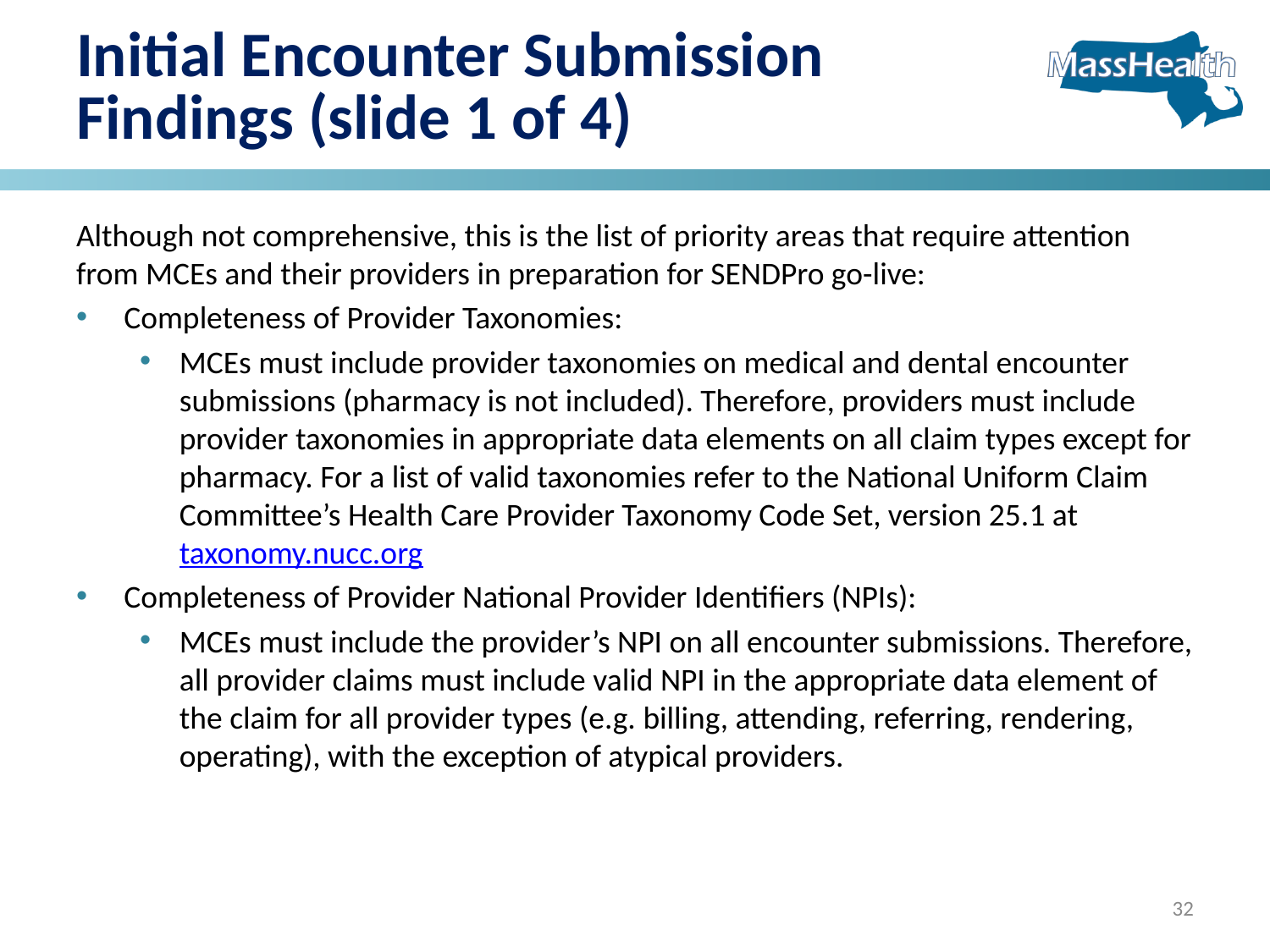

# Initial Encounter Submission Findings (slide 1 of 4)
Although not comprehensive, this is the list of priority areas that require attention from MCEs and their providers in preparation for SENDPro go-live:
Completeness of Provider Taxonomies:
MCEs must include provider taxonomies on medical and dental encounter submissions (pharmacy is not included). Therefore, providers must include provider taxonomies in appropriate data elements on all claim types except for pharmacy. For a list of valid taxonomies refer to the National Uniform Claim Committee’s Health Care Provider Taxonomy Code Set, version 25.1 at taxonomy.nucc.org
Completeness of Provider National Provider Identifiers (NPIs):
MCEs must include the provider’s NPI on all encounter submissions. Therefore, all provider claims must include valid NPI in the appropriate data element of the claim for all provider types (e.g. billing, attending, referring, rendering, operating), with the exception of atypical providers.
32